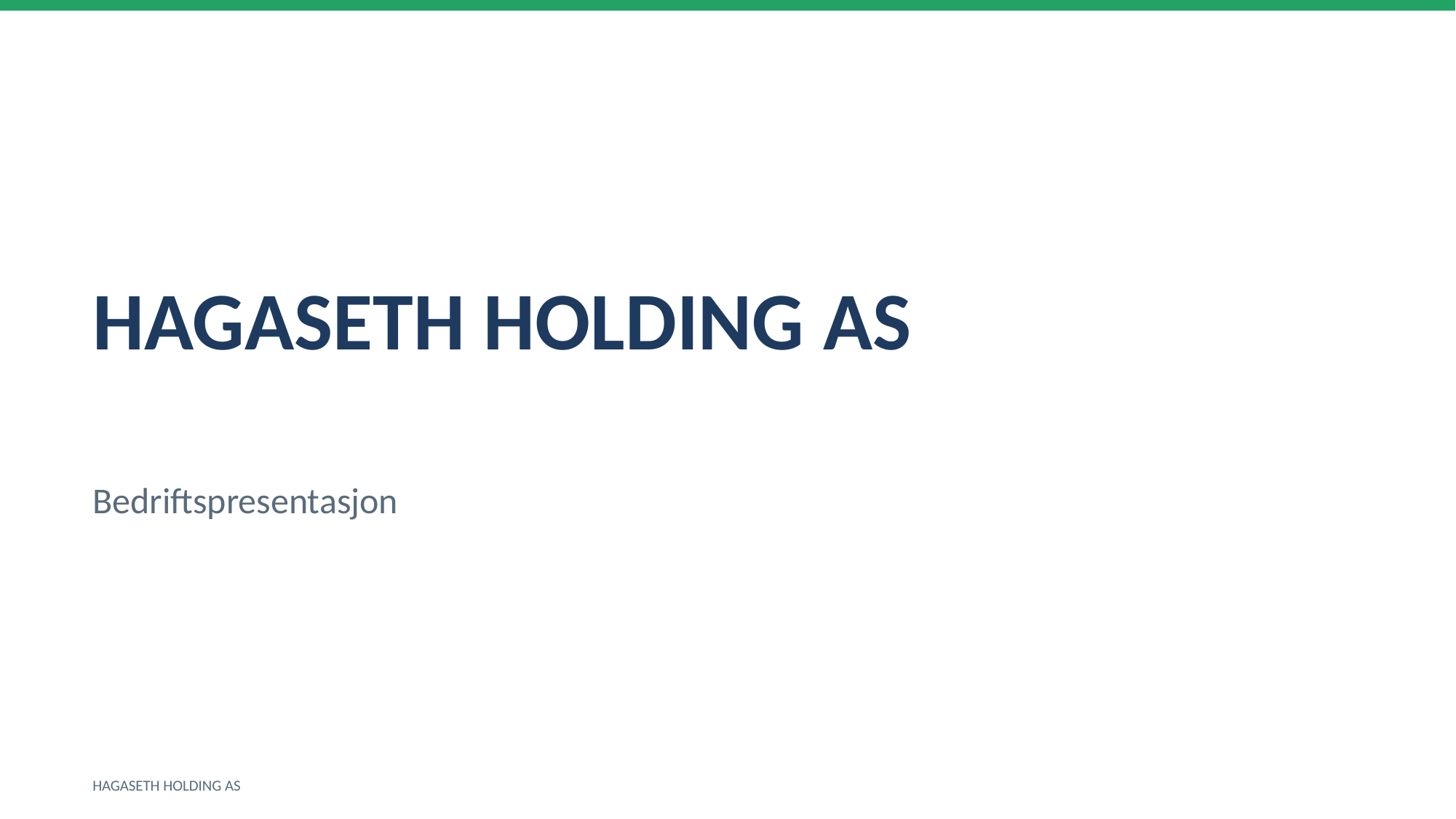

HAGASETH HOLDING AS
Bedriftspresentasjon
HAGASETH HOLDING AS